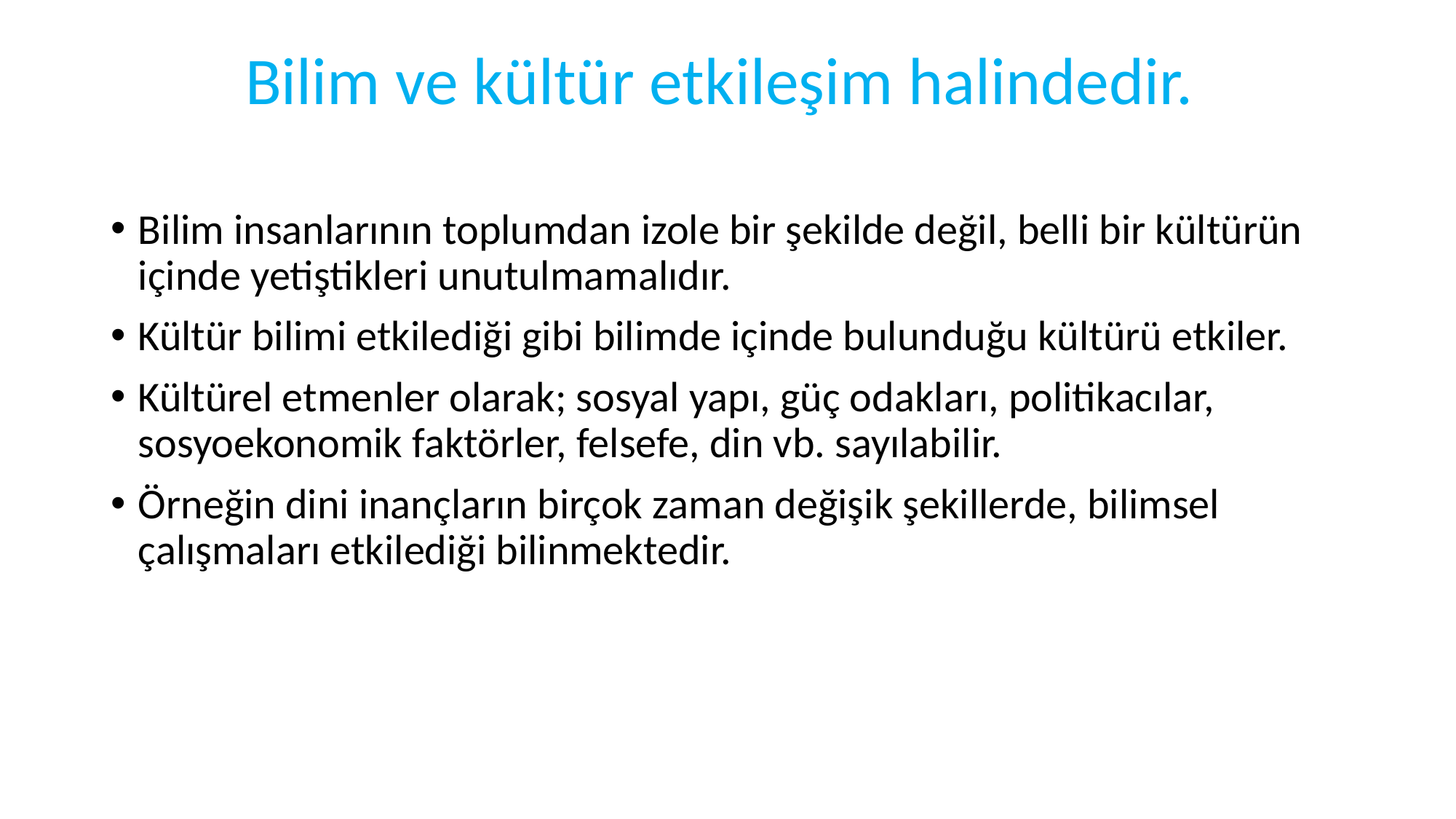

# Bilim ve kültür etkileşim halindedir.
Bilim insanlarının toplumdan izole bir şekilde değil, belli bir kültürün içinde yetiştikleri unutulmamalıdır.
Kültür bilimi etkilediği gibi bilimde içinde bulunduğu kültürü etkiler.
Kültürel etmenler olarak; sosyal yapı, güç odakları, politikacılar, sosyoekonomik faktörler, felsefe, din vb. sayılabilir.
Örneğin dini inançların birçok zaman değişik şekillerde, bilimsel çalışmaları etkilediği bilinmektedir.